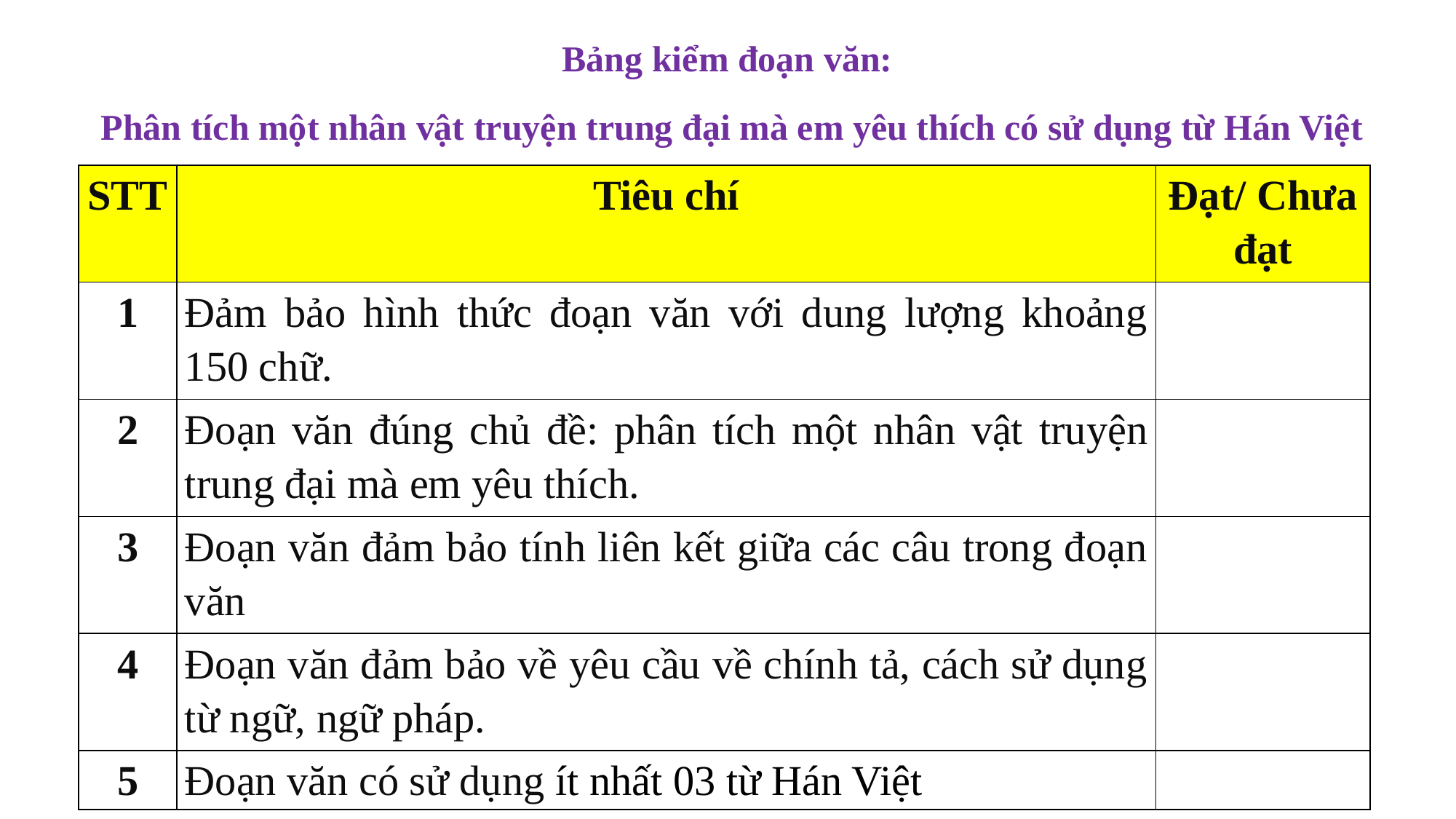

Bảng kiểm đoạn văn:
 Phân tích một nhân vật truyện trung đại mà em yêu thích có sử dụng từ Hán Việt
| STT | Tiêu chí | Đạt/ Chưa đạt |
| --- | --- | --- |
| 1 | Đảm bảo hình thức đoạn văn với dung lượng khoảng 150 chữ. |  |
| 2 | Đoạn văn đúng chủ đề: phân tích một nhân vật truyện trung đại mà em yêu thích. |  |
| 3 | Đoạn văn đảm bảo tính liên kết giữa các câu trong đoạn văn |  |
| 4 | Đoạn văn đảm bảo về yêu cầu về chính tả, cách sử dụng từ ngữ, ngữ pháp. |  |
| 5 | Đoạn văn có sử dụng ít nhất 03 từ Hán Việt |  |